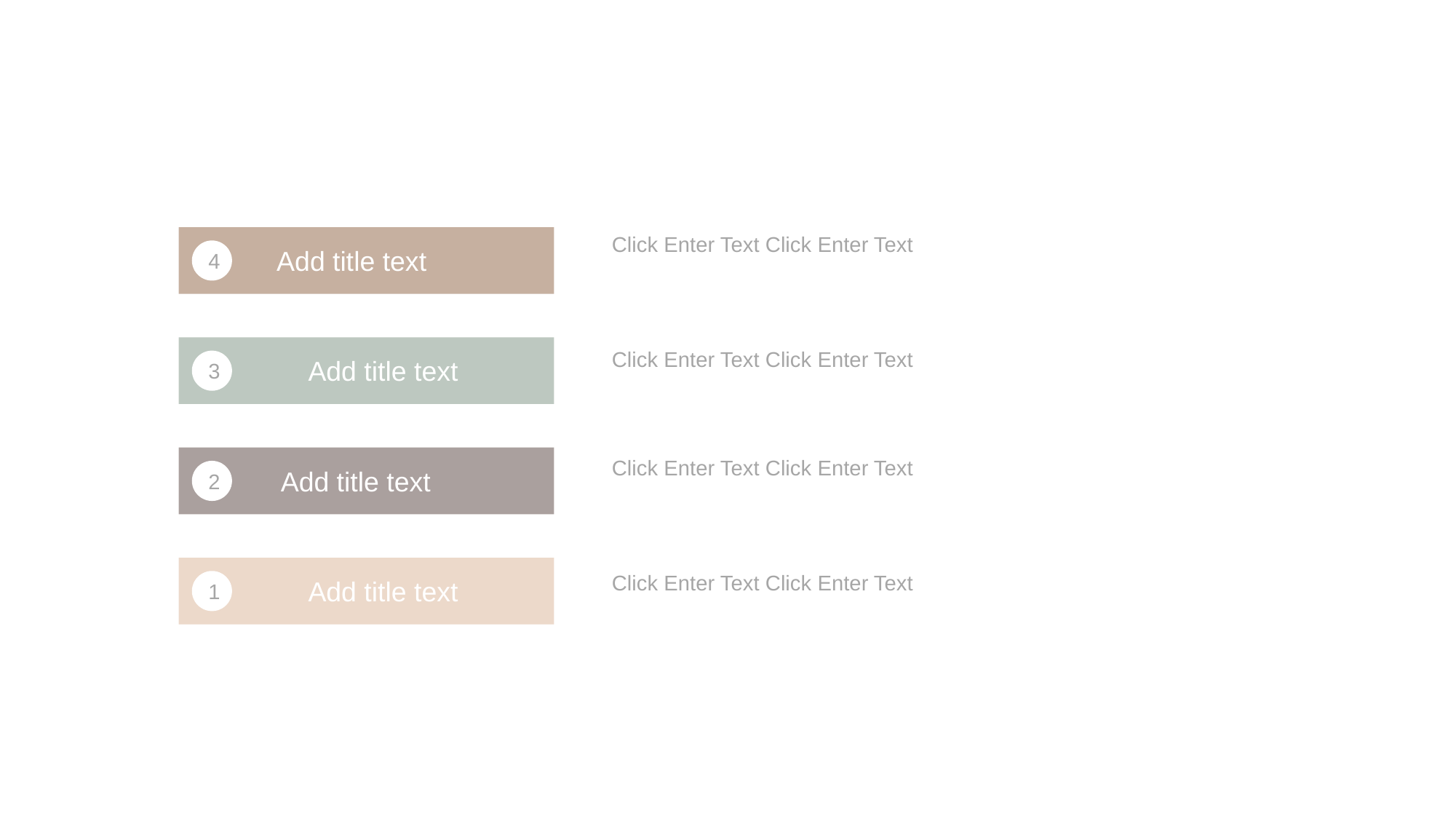

Click Enter Text Click Enter Text

Add title text
4
Click Enter Text Click Enter Text

Add title text
3
Click Enter Text Click Enter Text

Add title text
2

Add title text
1
Click Enter Text Click Enter Text